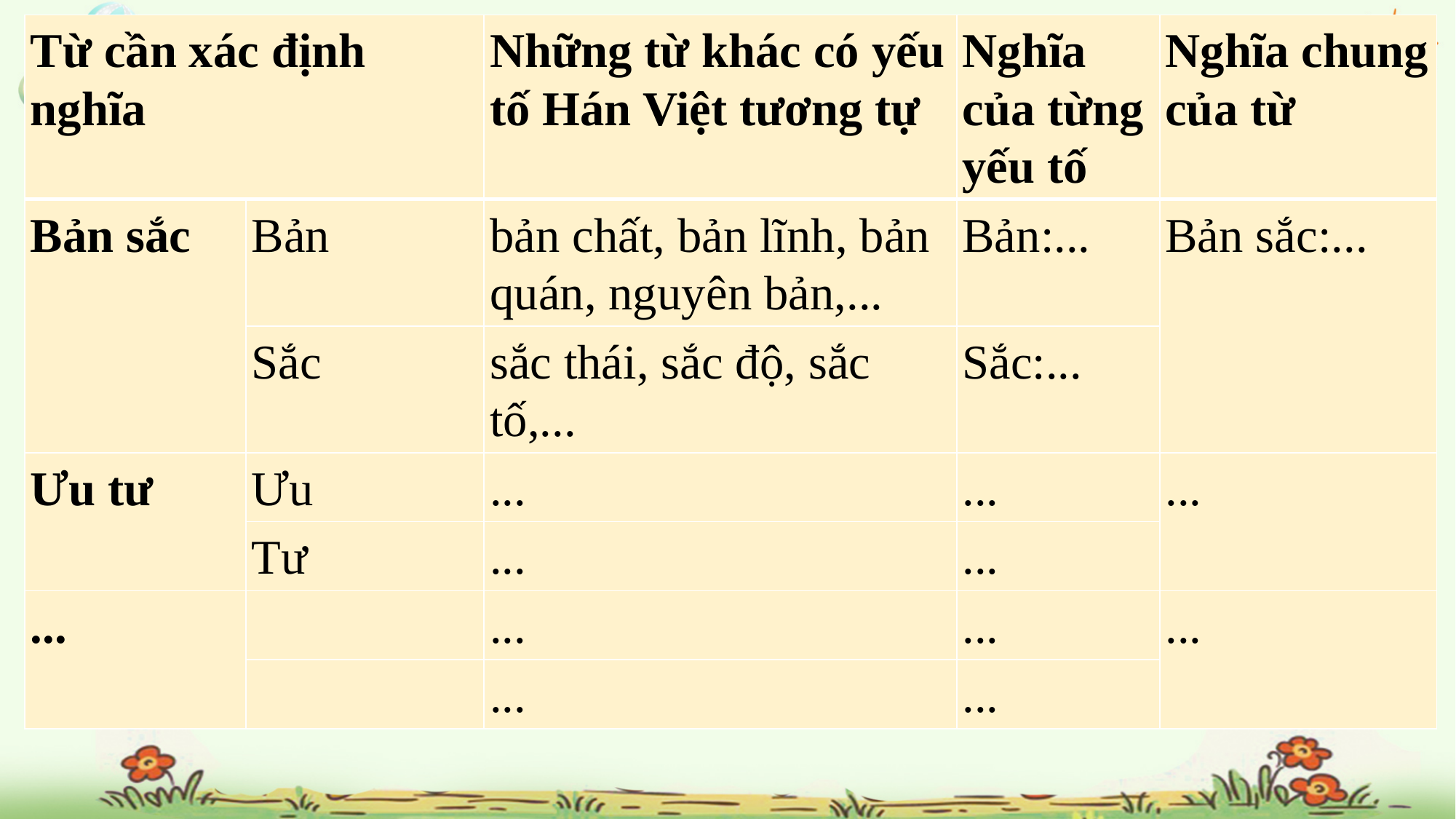

| Từ cần xác định nghĩa |  | Những từ khác có yếu tố Hán Việt tương tự | Nghĩa của từng yếu tố | Nghĩa chung của từ |
| --- | --- | --- | --- | --- |
| Bản sắc | Bản | bản chất, bản lĩnh, bản quán, nguyên bản,... | Bản:... | Bản sắc:... |
|  | Sắc | sắc thái, sắc độ, sắc tố,... | Sắc:... |  |
| Ưu tư | Ưu | ... | ... | ... |
|  | Tư | ... | ... |  |
| ... |  | ... | ... | ... |
|  |  | ... | ... |  |